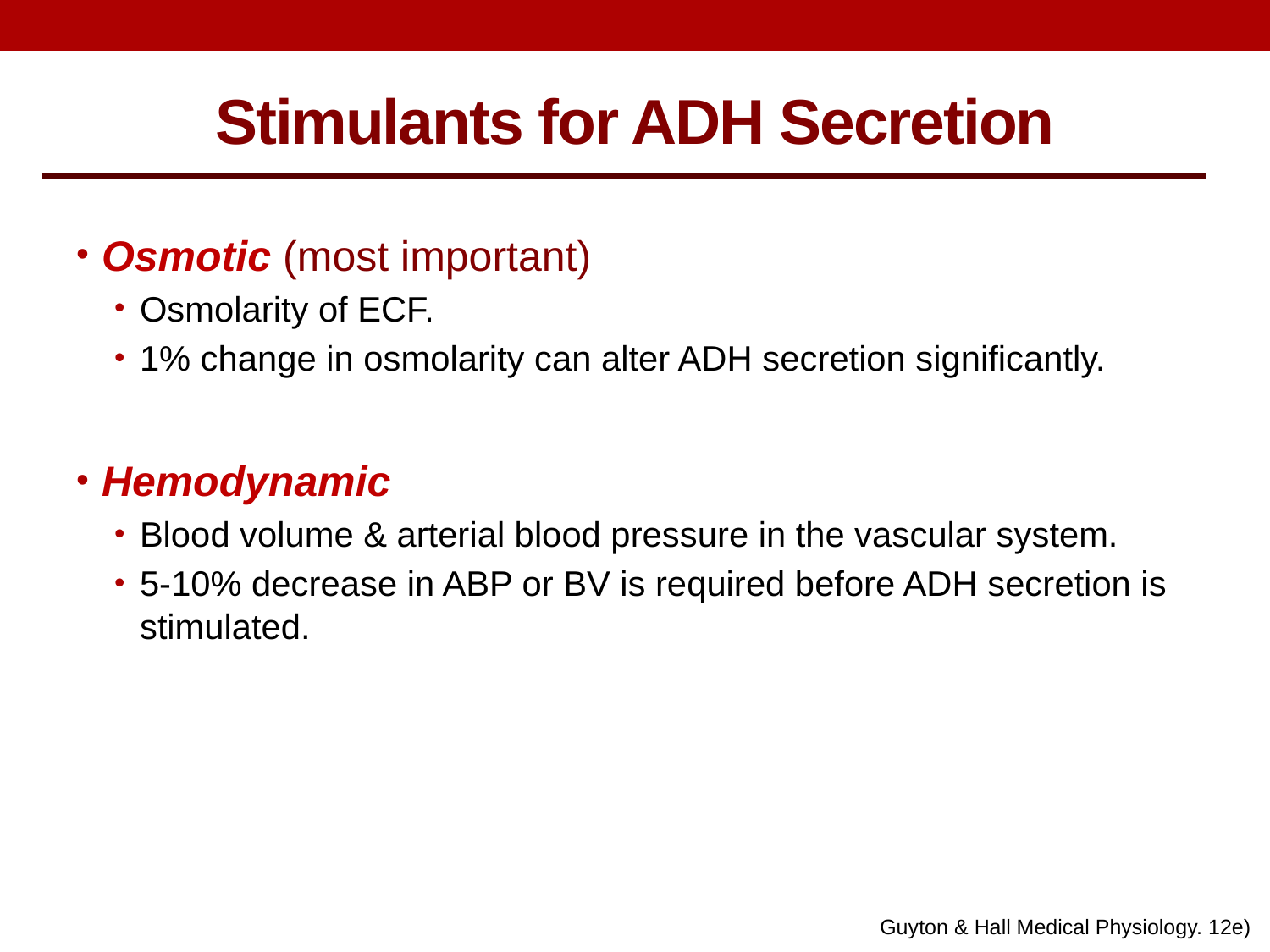

Stimulants for ADH Secretion
Osmotic (most important)
Osmolarity of ECF.
1% change in osmolarity can alter ADH secretion significantly.

Hemodynamic
Blood volume & arterial blood pressure in the vascular system.
5-10% decrease in ABP or BV is required before ADH secretion is stimulated.

Guyton & Hall Medical Physiology. 12e)